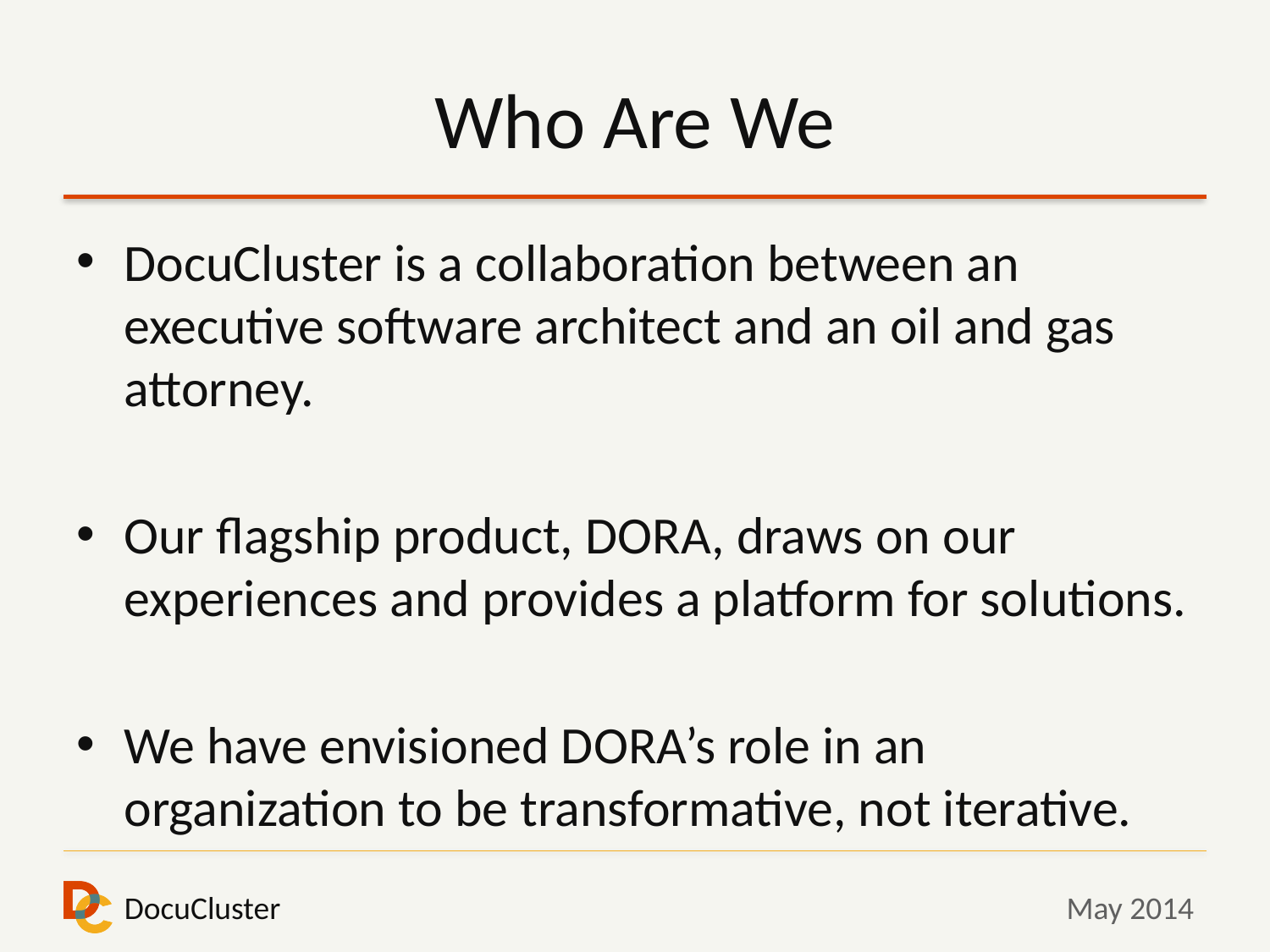

# Who Are We
DocuCluster is a collaboration between an executive software architect and an oil and gas attorney.

Our flagship product, DORA, draws on our experiences and provides a platform for solutions.

We have envisioned DORA’s role in an organization to be transformative, not iterative.